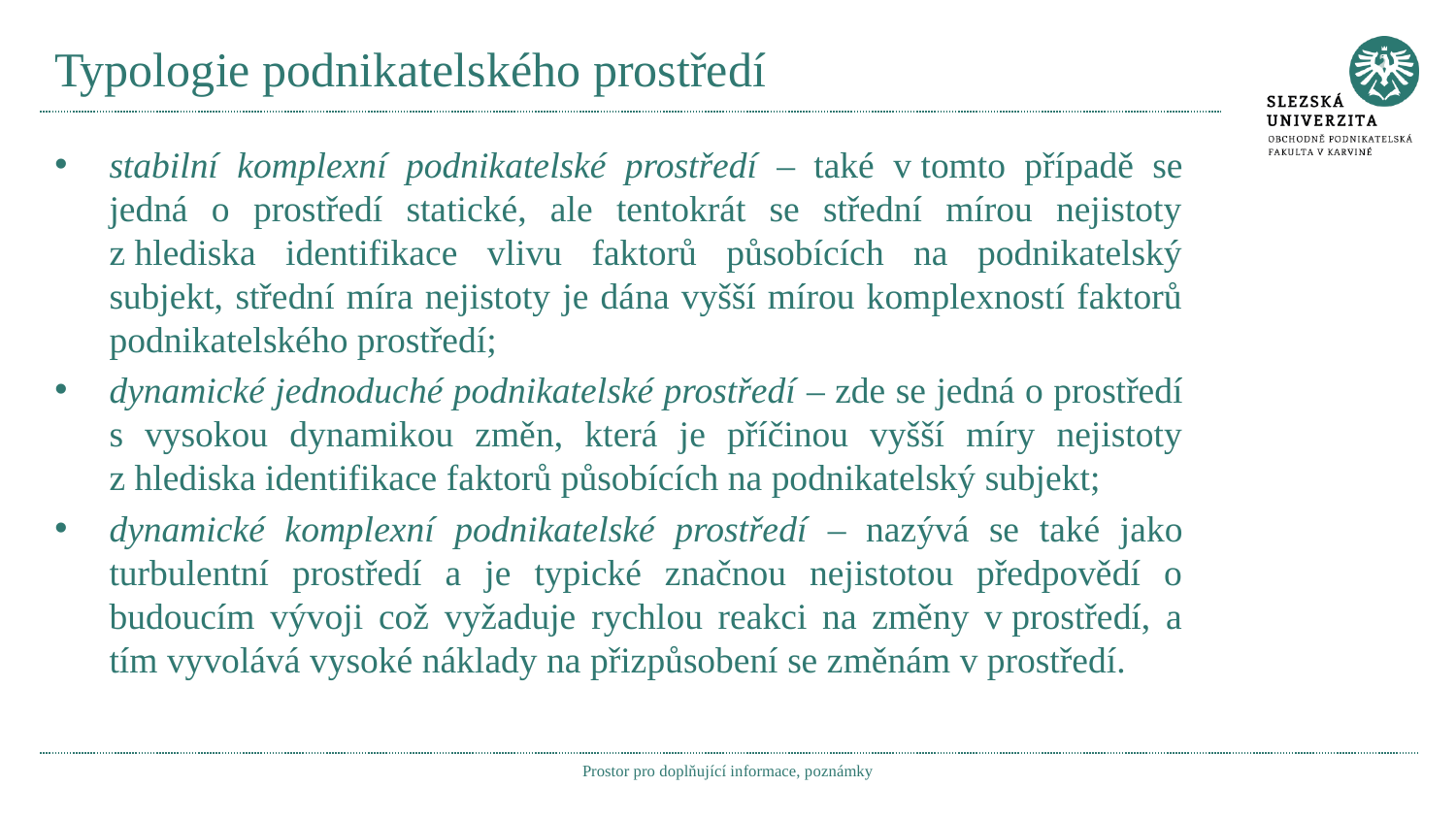

# Typologie podnikatelského prostředí
stabilní komplexní podnikatelské prostředí – také v tomto případě se jedná o prostředí statické, ale tentokrát se střední mírou nejistoty z hlediska identifikace vlivu faktorů působících na podnikatelský subjekt, střední míra nejistoty je dána vyšší mírou komplexností faktorů podnikatelského prostředí;
dynamické jednoduché podnikatelské prostředí – zde se jedná o prostředí s vysokou dynamikou změn, která je příčinou vyšší míry nejistoty z hlediska identifikace faktorů působících na podnikatelský subjekt;
dynamické komplexní podnikatelské prostředí – nazývá se také jako turbulentní prostředí a je typické značnou nejistotou předpovědí o budoucím vývoji což vyžaduje rychlou reakci na změny v prostředí, a tím vyvolává vysoké náklady na přizpůsobení se změnám v prostředí.
Prostor pro doplňující informace, poznámky